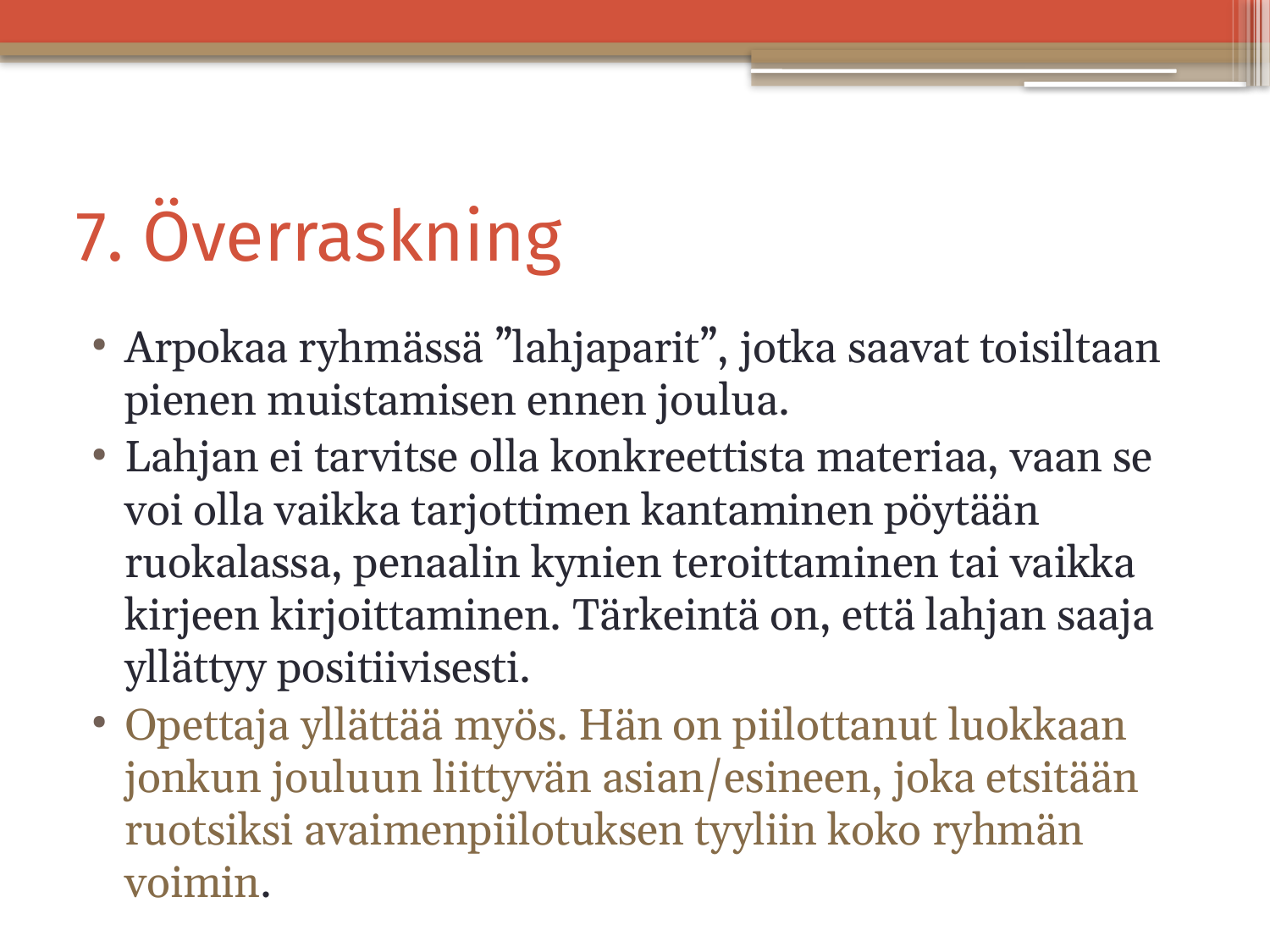

# 7. Överraskning
Arpokaa ryhmässä ”lahjaparit”, jotka saavat toisiltaan pienen muistamisen ennen joulua.
Lahjan ei tarvitse olla konkreettista materiaa, vaan se voi olla vaikka tarjottimen kantaminen pöytään ruokalassa, penaalin kynien teroittaminen tai vaikka kirjeen kirjoittaminen. Tärkeintä on, että lahjan saaja yllättyy positiivisesti.
Opettaja yllättää myös. Hän on piilottanut luokkaan jonkun jouluun liittyvän asian/esineen, joka etsitään ruotsiksi avaimenpiilotuksen tyyliin koko ryhmän voimin.